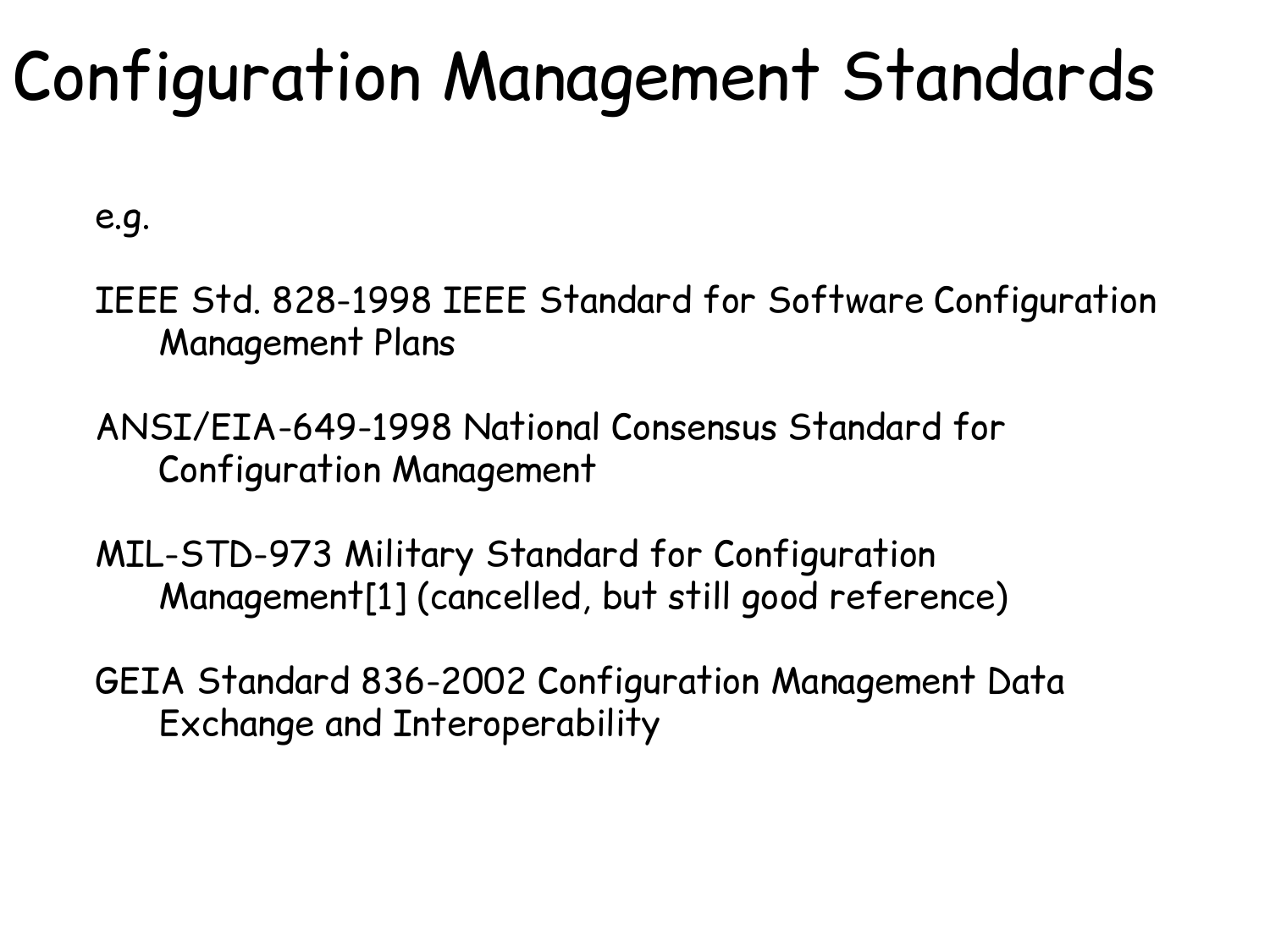

# Configuration Management Standards
e.g.

IEEE Std. 828-1998 IEEE Standard for Software Configuration Management Plans

ANSI/EIA-649-1998 National Consensus Standard for Configuration Management

MIL-STD-973 Military Standard for Configuration Management[1] (cancelled, but still good reference)

GEIA Standard 836-2002 Configuration Management Data Exchange and Interoperability